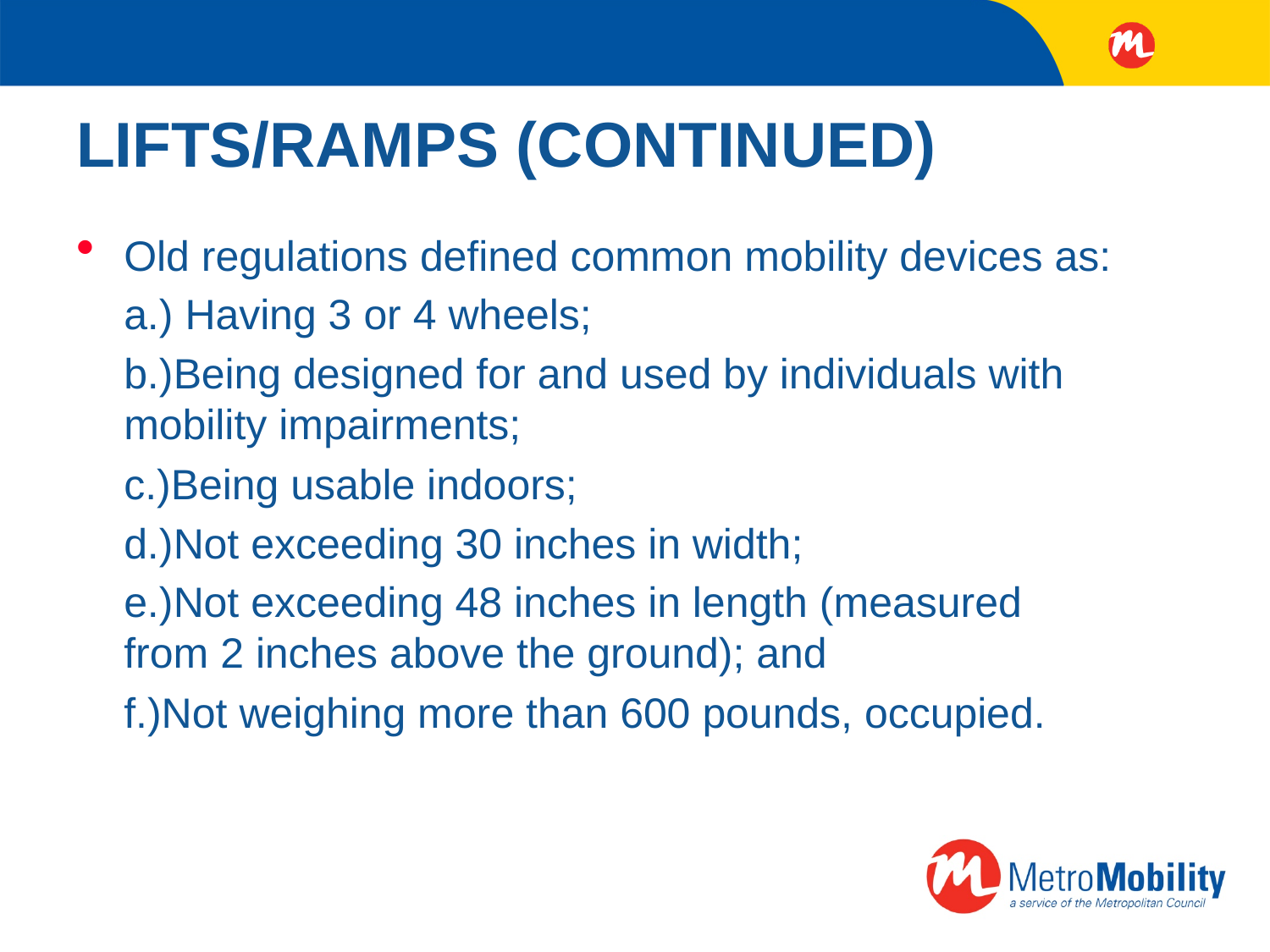

# LIFTS/RAMPS (CONTINUED)
Old regulations defined common mobility devices as:
	a.) Having 3 or 4 wheels;
	b.)Being designed for and used by individuals with mobility impairments;
	c.)Being usable indoors;
	d.)Not exceeding 30 inches in width;
	e.)Not exceeding 48 inches in length (measured from 2 inches above the ground); and
	f.)Not weighing more than 600 pounds, occupied.